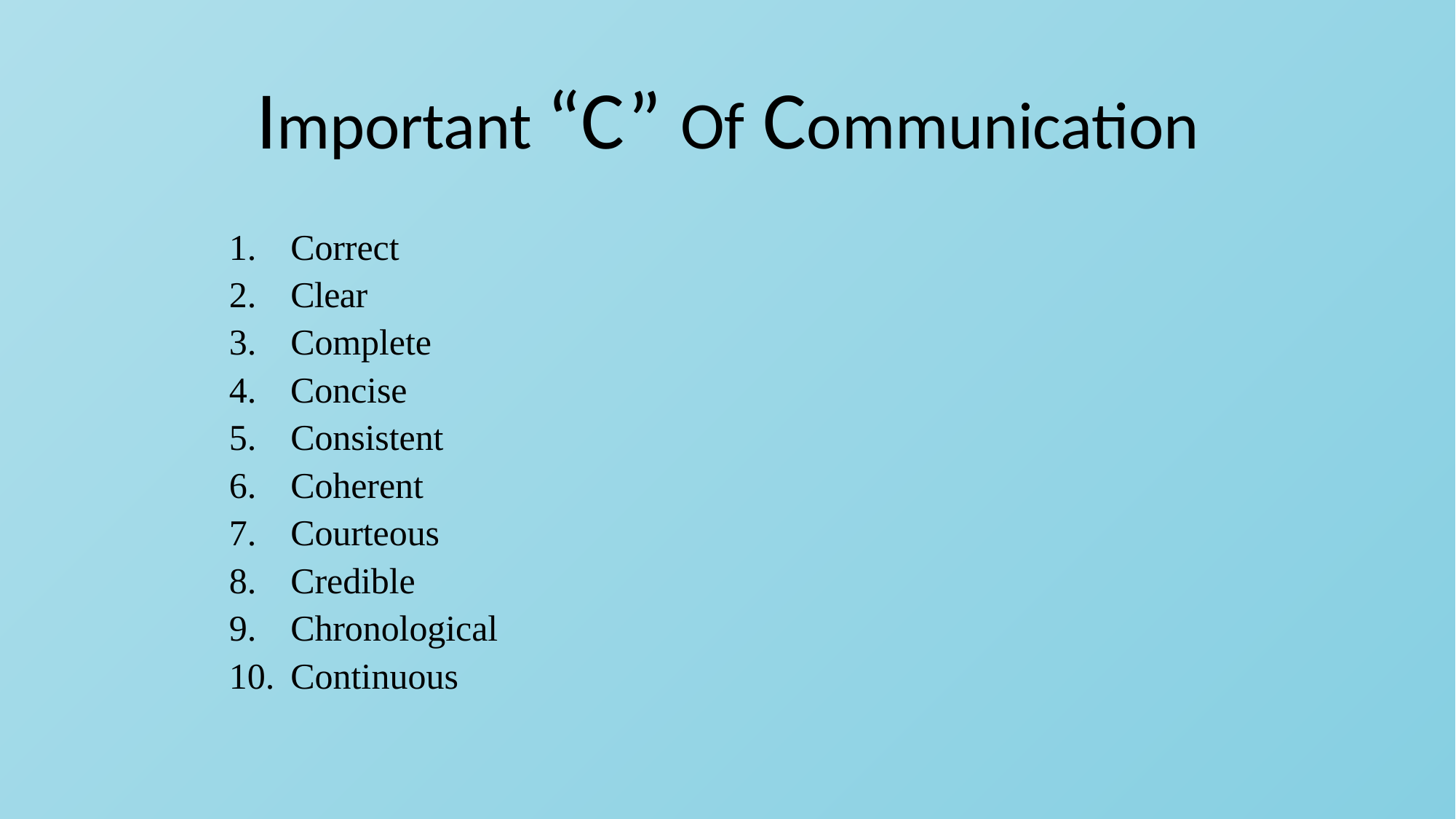

# Important “C” Of Communication
Correct
Clear
Complete
Concise
Consistent
Coherent
Courteous
Credible
Chronological
Continuous